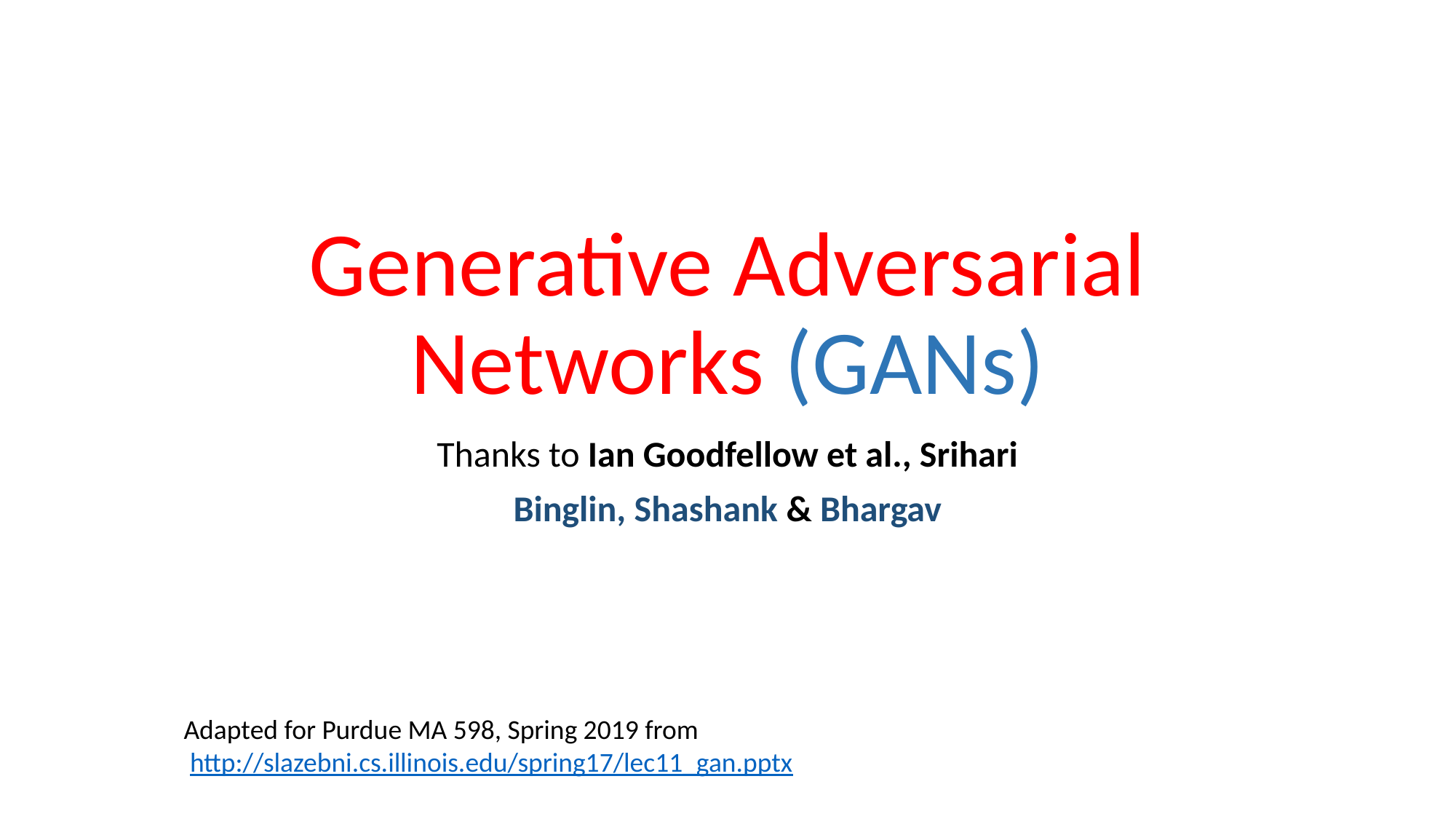

# Generative Adversarial Networks (GANs)
Thanks to Ian Goodfellow et al., Srihari
Binglin, Shashank & Bhargav
Adapted for Purdue MA 598, Spring 2019 from
 http://slazebni.cs.illinois.edu/spring17/lec11_gan.pptx